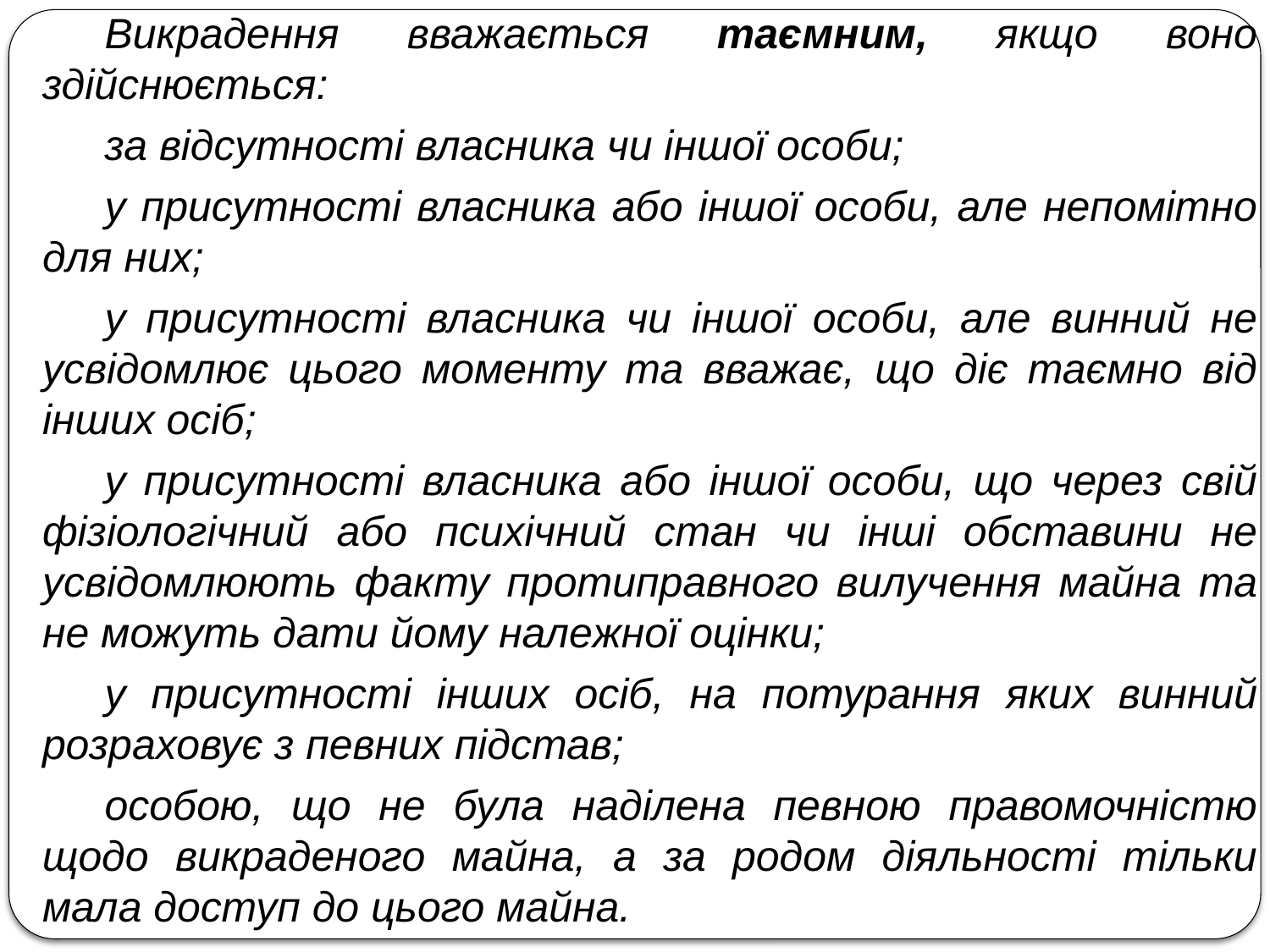

Викрадення вважається таємним, якщо воно здійснюється:
за відсутності власника чи іншої особи;
у присутності власника або іншої особи, але непомітно для них;
у присутності власника чи іншої особи, але винний не усвідомлює цього моменту та вважає, що діє таємно від інших осіб;
у присутності власника або іншої особи, що через свій фізіологічний або психічний стан чи інші обставини не усвідомлюють факту протиправного вилучення майна та не можуть дати йому належної оцінки;
у присутності інших осіб, на потурання яких винний розраховує з певних підстав;
особою, що не була наділена певною правомочністю щодо викраденого майна, а за родом діяльності тільки мала доступ до цього майна.